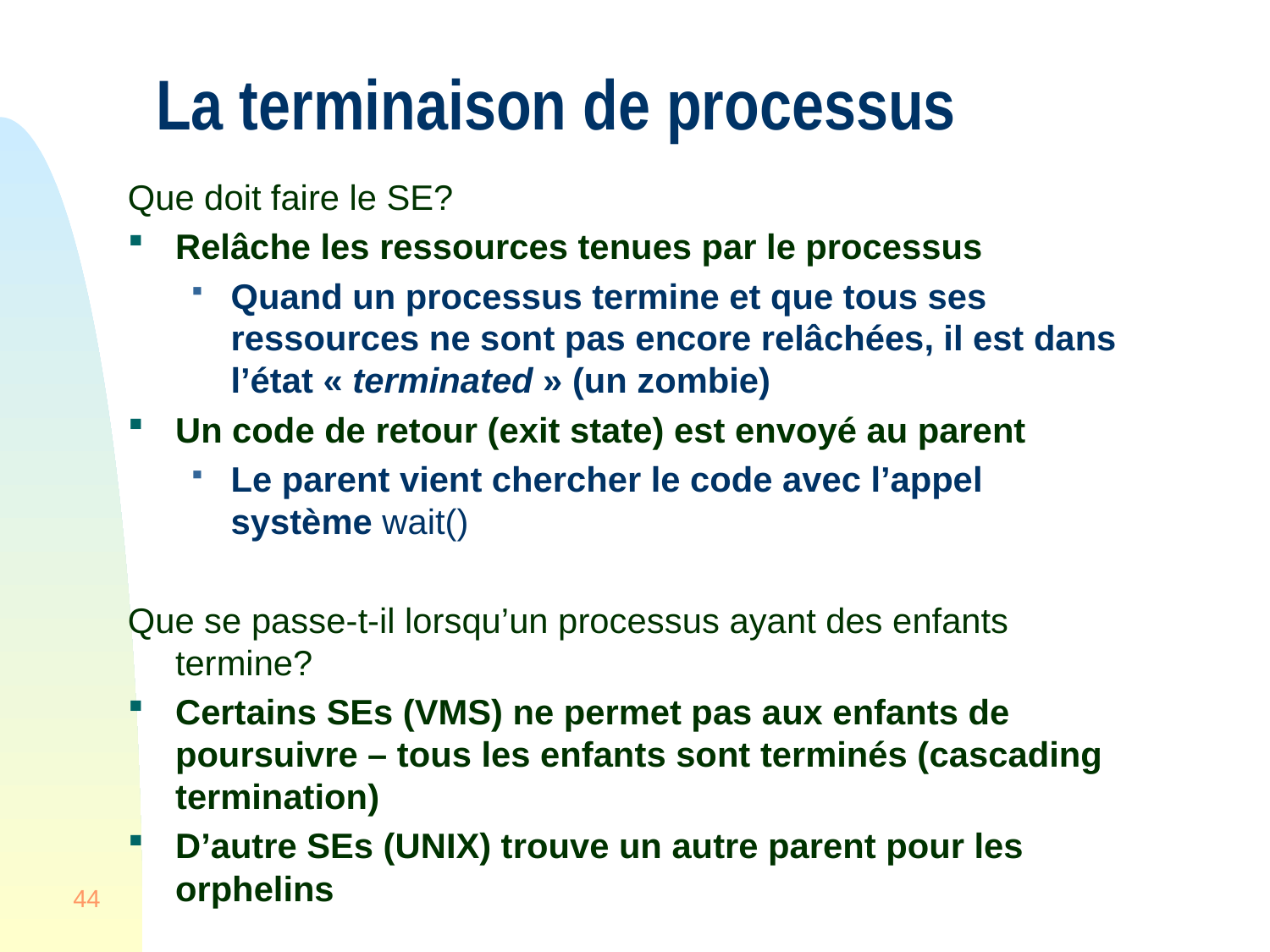

# La terminaison de processus
Que doit faire le SE?
Relâche les ressources tenues par le processus
Quand un processus termine et que tous ses ressources ne sont pas encore relâchées, il est dans l’état « terminated » (un zombie)
Un code de retour (exit state) est envoyé au parent
Le parent vient chercher le code avec l’appel système wait()

Que se passe-t-il lorsqu’un processus ayant des enfants termine?
Certains SEs (VMS) ne permet pas aux enfants de poursuivre – tous les enfants sont terminés (cascading termination)
D’autre SEs (UNIX) trouve un autre parent pour les orphelins
44